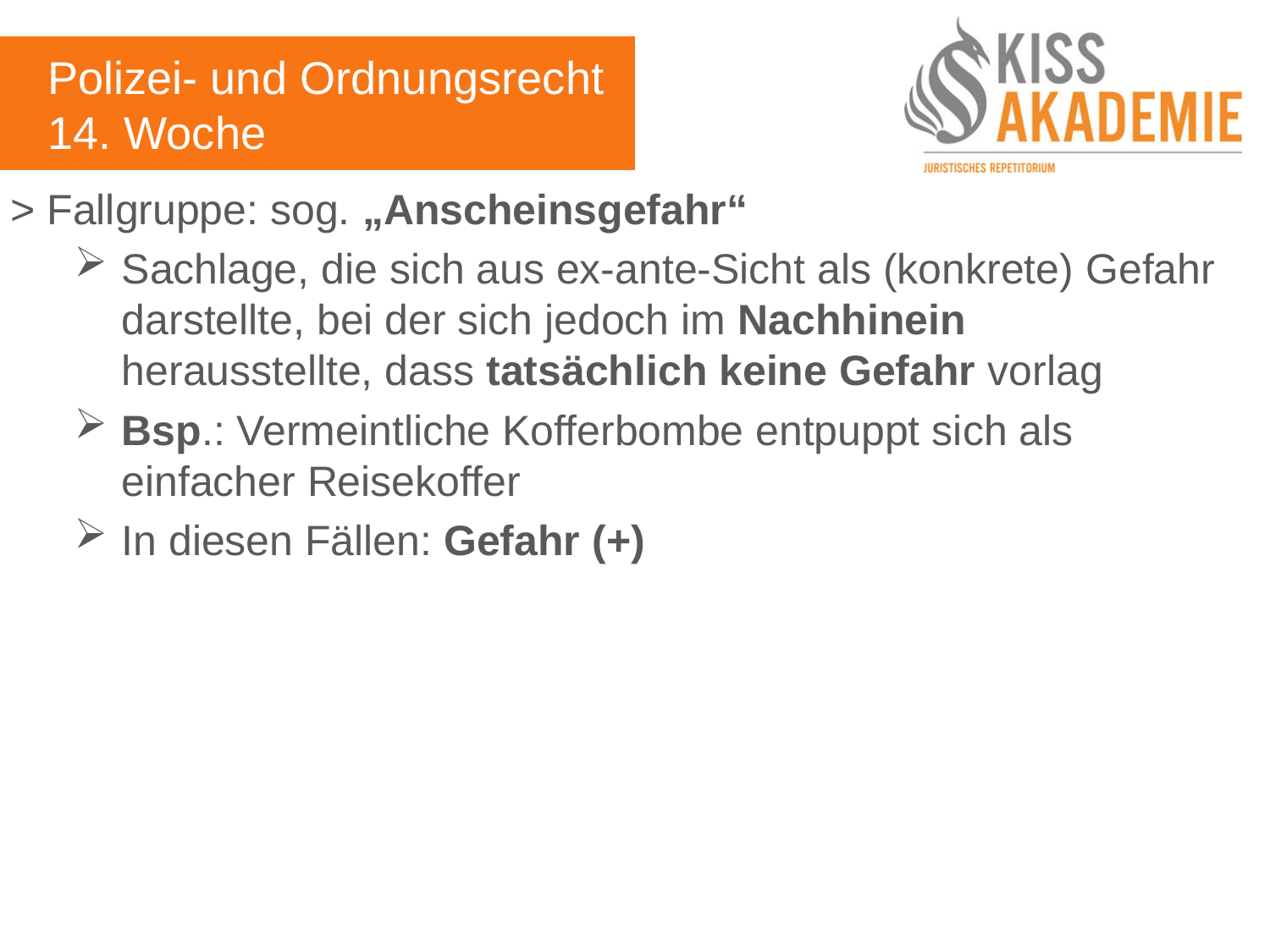

Polizei- und Ordnungsrecht
14. Woche
> Fallgruppe: sog. „Anscheinsgefahr“
Sachlage, die sich aus ex-ante-Sicht als (konkrete) Gefahr darstellte, bei der sich jedoch im Nachhinein herausstellte, dass tatsächlich keine Gefahr vorlag
Bsp.: Vermeintliche Kofferbombe entpuppt sich als einfacher Reisekoffer
In diesen Fällen: Gefahr (+)